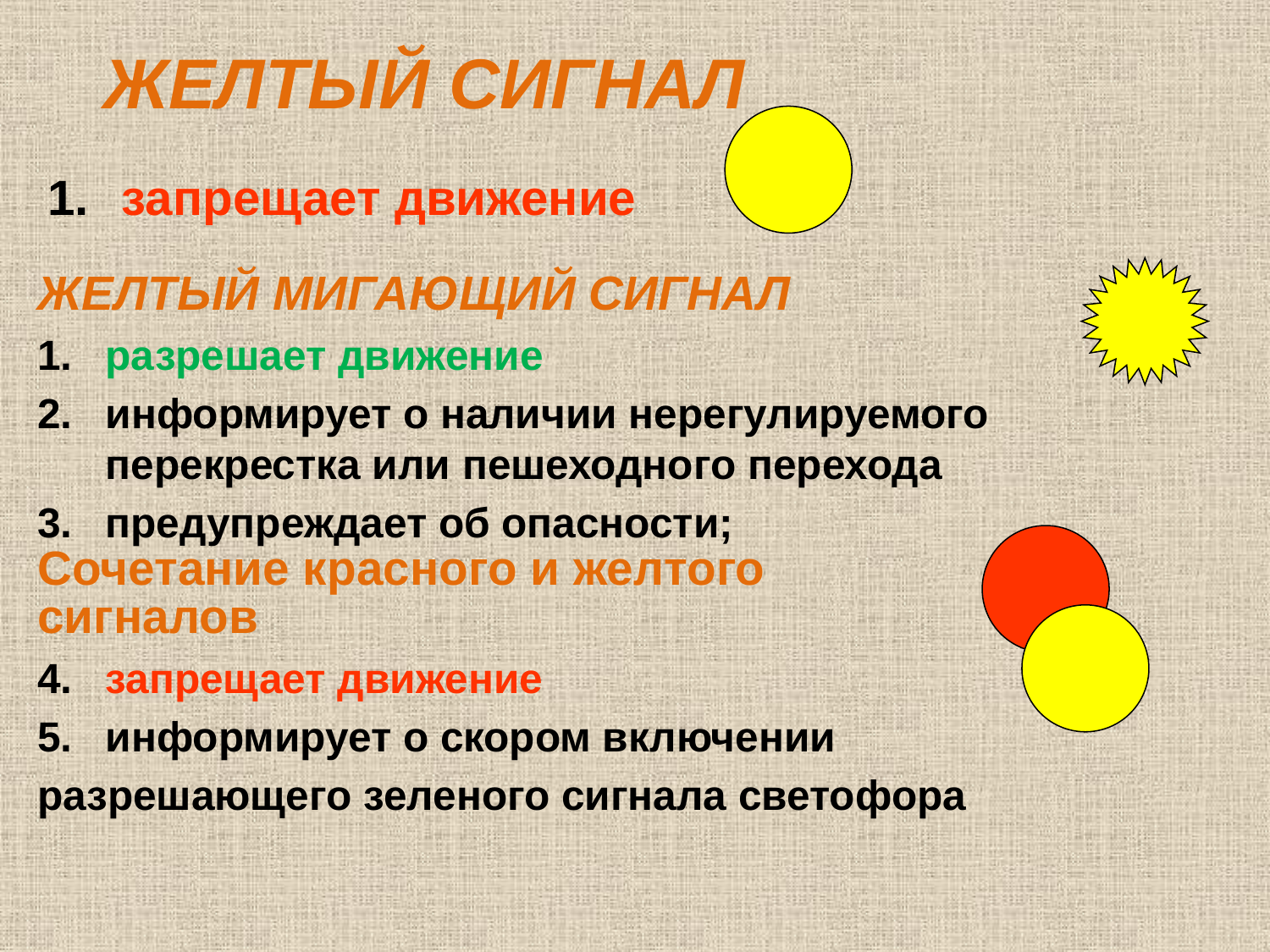

# ЖЕЛТЫЙ СИГНАЛ

запрещает движение
ЖЕЛТЫЙ МИГАЮЩИЙ СИГНАЛ
разрешает движение
информирует о наличии нерегулируемого перекрестка или пешеходного перехода
предупреждает об опасности;
Сочетание красного и желтого
сигналов
запрещает движение
информирует о скором включении
разрешающего зеленого сигнала светофора